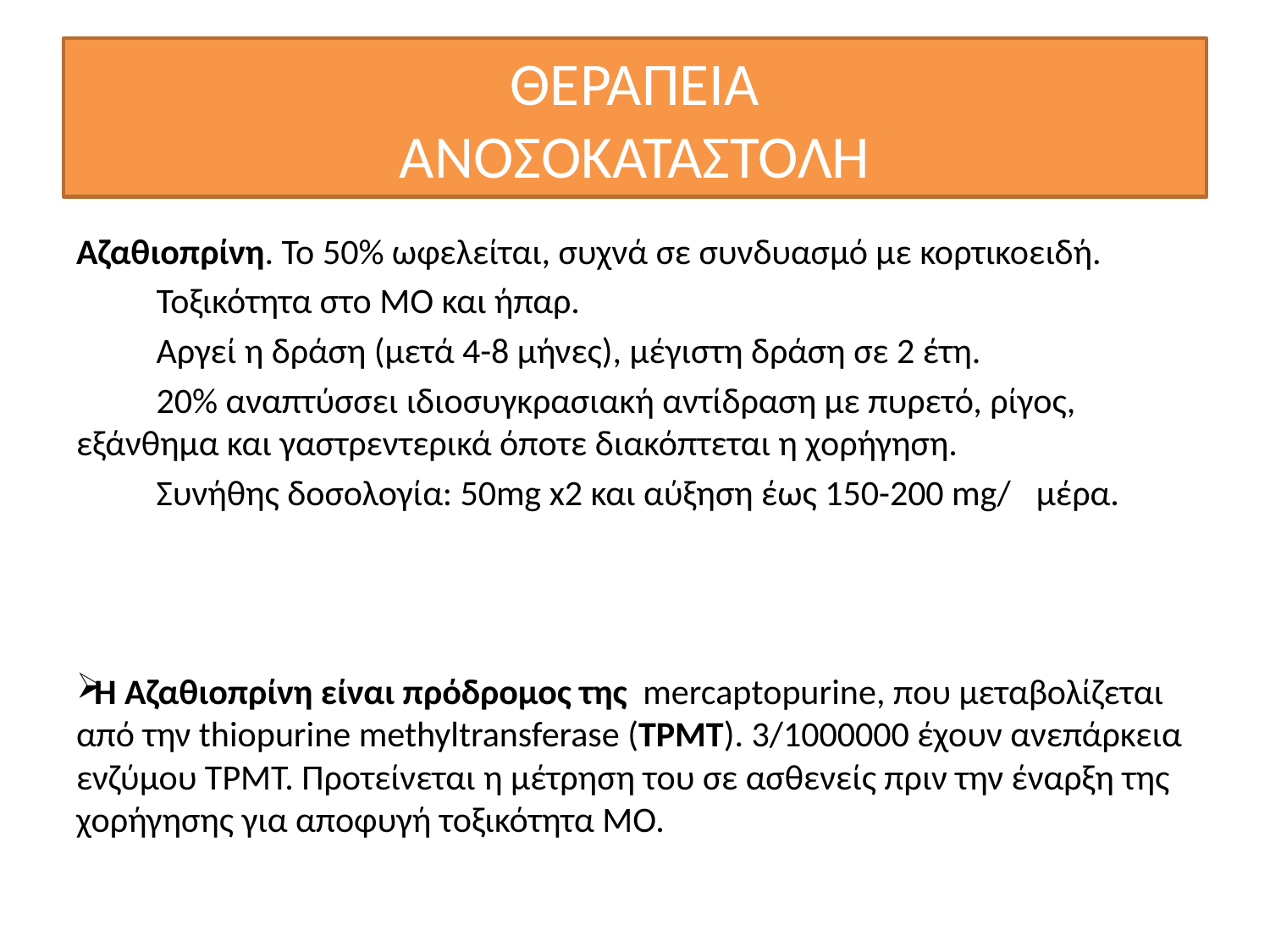

# ΘΕΡΑΠΕΙΑ ΑΝΟΣΟΚΑΤΑΣΤΟΛΗ
Αζαθιοπρίνη. Το 50% ωφελείται, συχνά σε συνδυασμό με κορτικοειδή.
	Τοξικότητα στο ΜΟ και ήπαρ.
	Αργεί η δράση (μετά 4-8 μήνες), μέγιστη δράση σε 2 έτη.
	20% αναπτύσσει ιδιοσυγκρασιακή αντίδραση με πυρετό, ρίγος, 	εξάνθημα και γαστρεντερικά όποτε διακόπτεται η χορήγηση.
	Συνήθης δοσολογία: 50mg x2 και αύξηση έως 150-200 mg/ 	μέρα.

Η Αζαθιοπρίνη είναι πρόδρομος της  mercaptopurine, που μεταβολίζεται από την thiopurine methyltransferase (TPMT). 3/1000000 έχουν ανεπάρκεια ενζύμου ΤΡΜΤ. Προτείνεται η μέτρηση του σε ασθενείς πριν την έναρξη της χορήγησης για αποφυγή τοξικότητα ΜΟ.